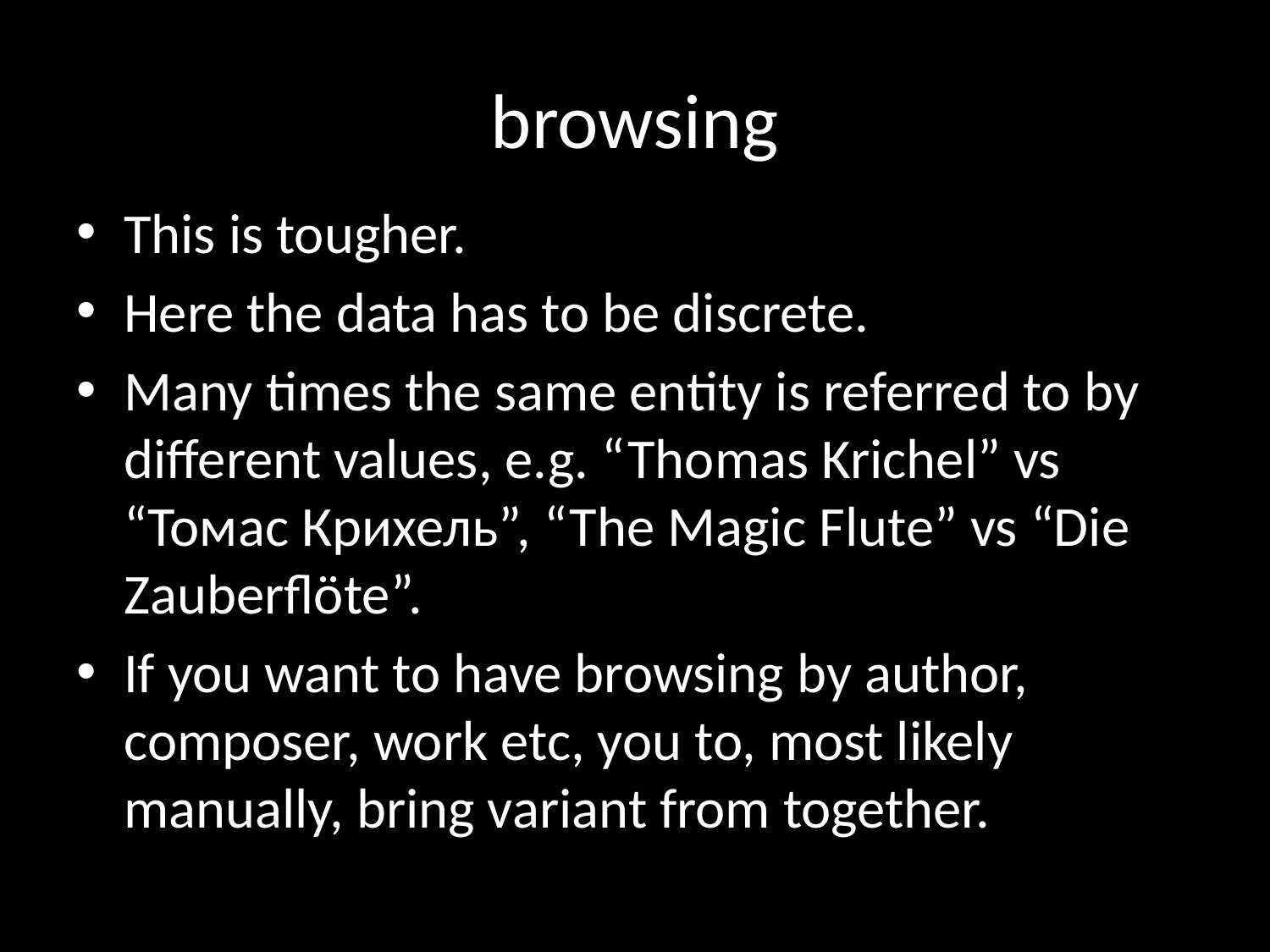

browsing
This is tougher.
Here the data has to be discrete.
Many times the same entity is referred to by different values, e.g. “Thomas Krichel” vs “Томас Крихель”, “The Magic Flute” vs “Die Zauberflöte”.
If you want to have browsing by author, composer, work etc, you to, most likely manually, bring variant from together.